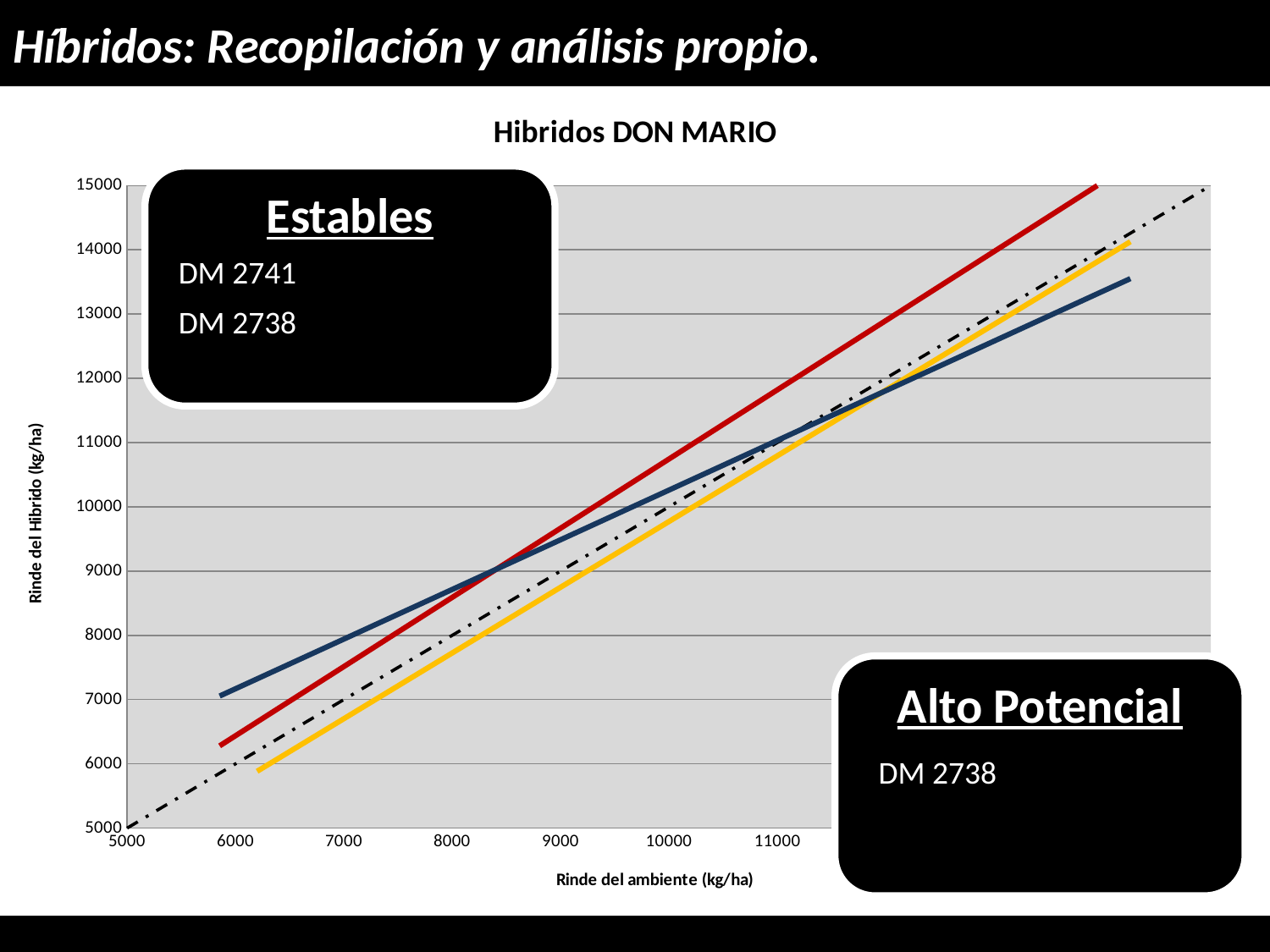

# Híbridos: Recopilación y análisis propio.

### Chart: Hibridos DON MARIO

| Category | DM 2741 | DM 2738 |  | DM 2740 |
|---|---|---|---|---|
Estables
DM 2741
DM 2738
Alto Potencial
DM 2738